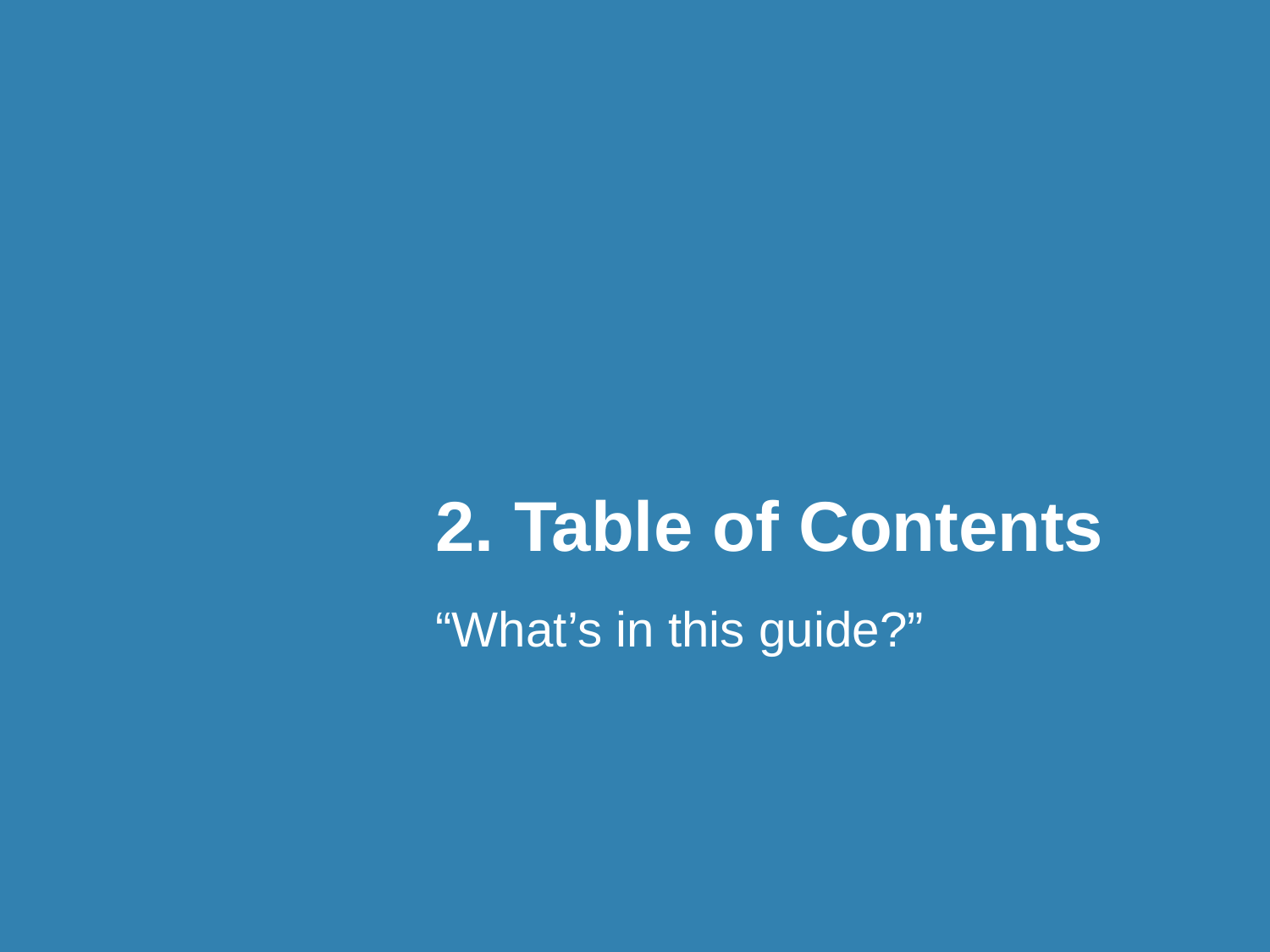

# 2. Table of Contents
“What’s in this guide?”